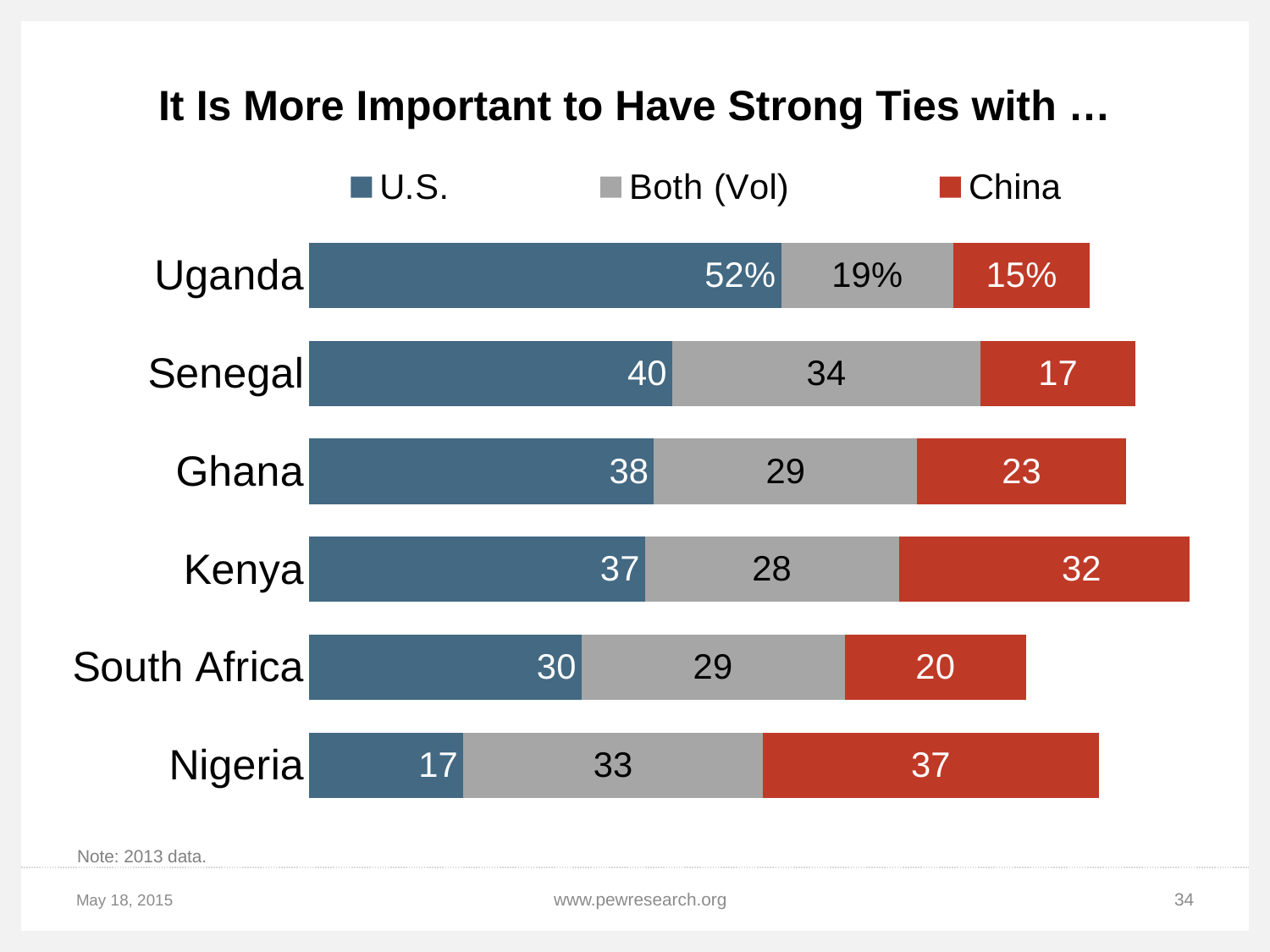

# It Is More Important to Have Strong Ties with …

### Chart

| Category | U.S. | Both (Vol) | China |
|---|---|---|---|
| Uganda | 52.0 | 19.0 | 15.0 |
| Senegal | 40.0 | 34.0 | 17.0 |
| Ghana | 38.0 | 29.0 | 23.0 |
| Kenya | 37.0 | 28.0 | 32.0 |
| South Africa | 30.0 | 29.0 | 20.0 |
| Nigeria | 17.0 | 33.0 | 37.0 |
Note: 2013 data.
May 18, 2015
www.pewresearch.org
34